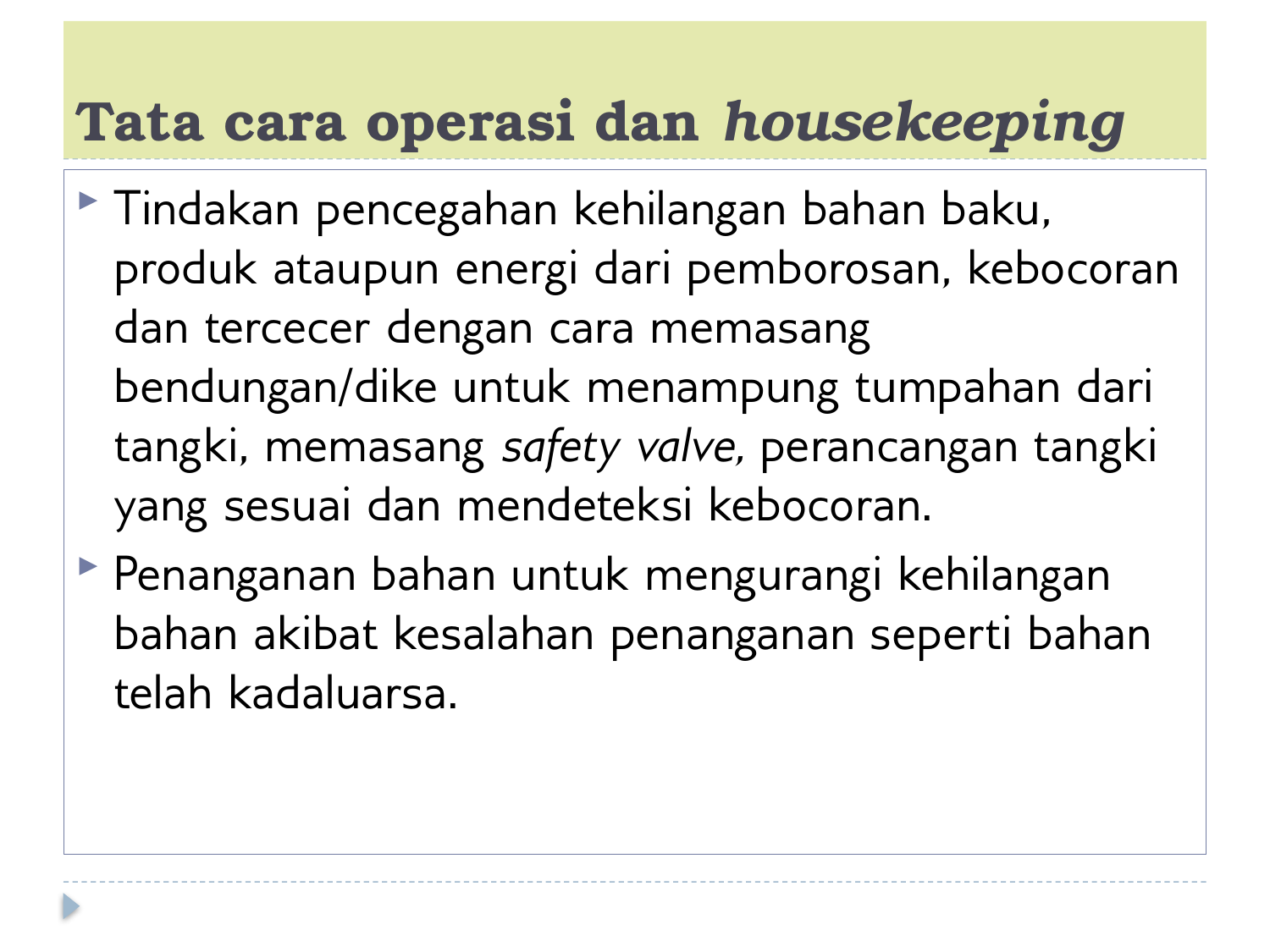

# Tata cara operasi dan housekeeping
Tindakan pencegahan kehilangan bahan baku, produk ataupun energi dari pemborosan, kebocoran dan tercecer dengan cara memasang bendungan/dike untuk menampung tumpahan dari tangki, memasang safety valve, perancangan tangki yang sesuai dan mendeteksi kebocoran.
Penanganan bahan untuk mengurangi kehilangan bahan akibat kesalahan penanganan seperti bahan telah kadaluarsa.